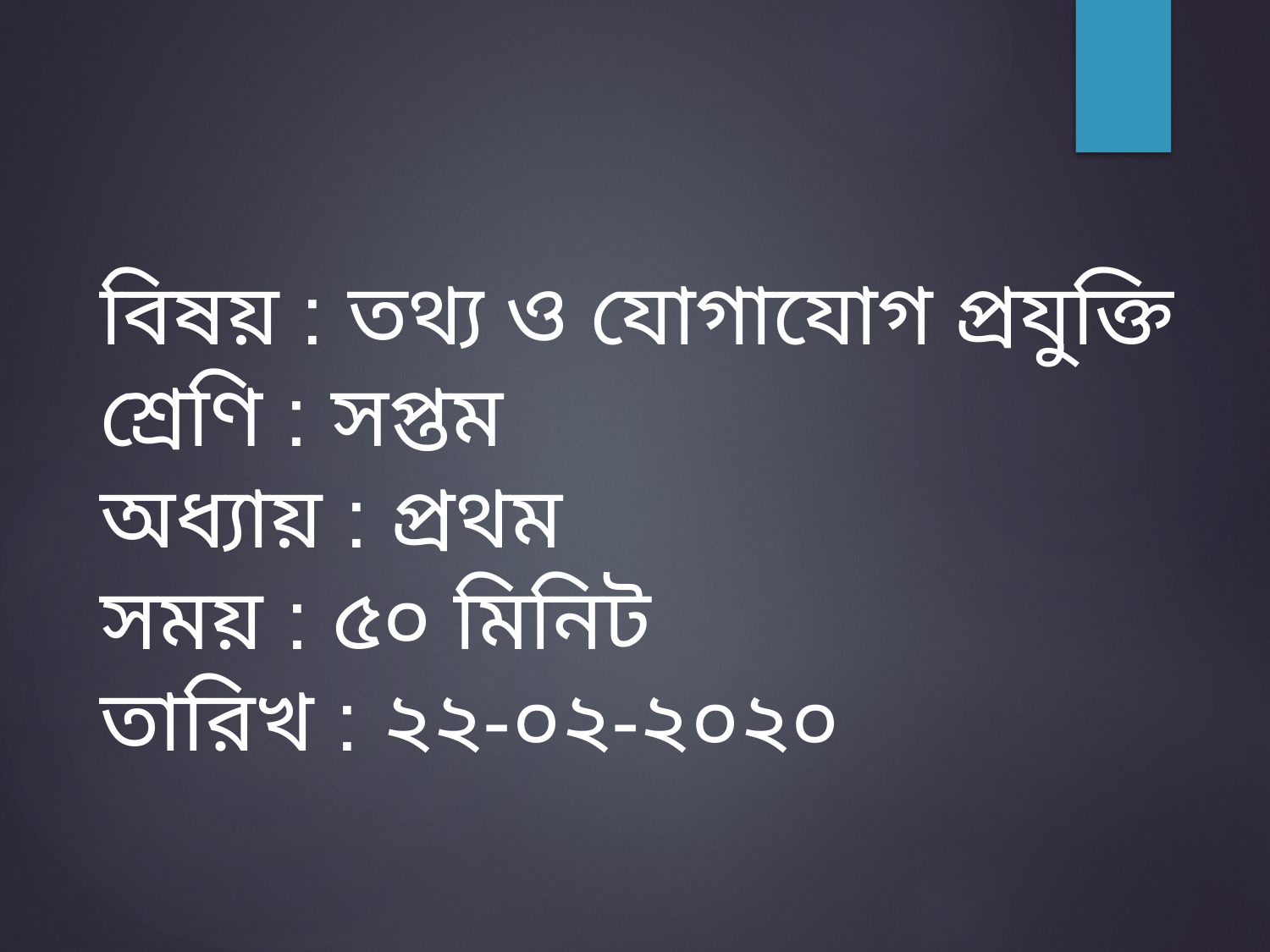

বিষয় : তথ্য ও যোগাযোগ প্রযুক্তি
শ্রেণি : সপ্তম
অধ্যায় : প্রথম
সময় : ৫০ মিনিট
তারিখ : ২২-০২-২০২০